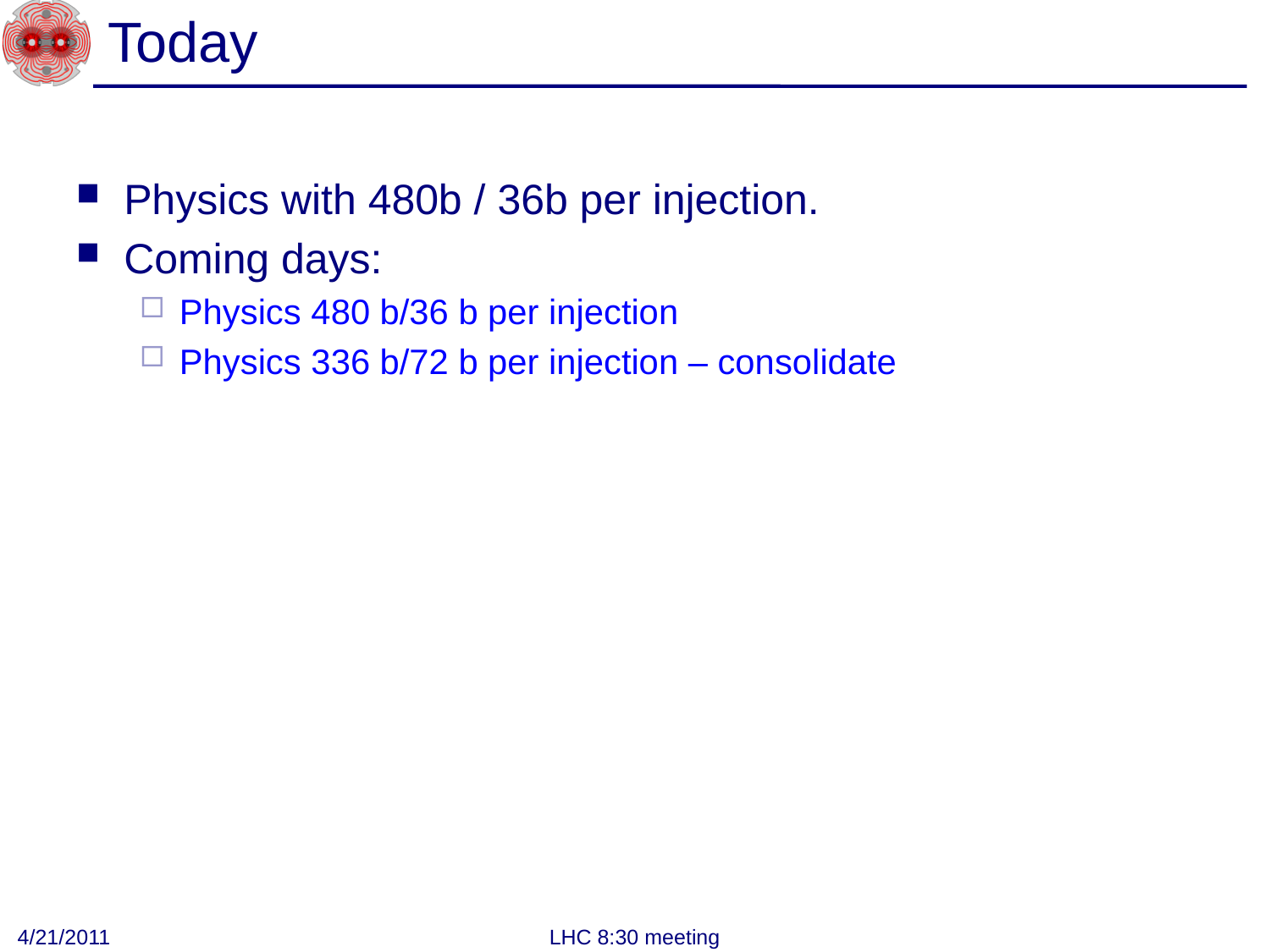

# Today
Physics with 480b / 36b per injection.
Coming days:
Physics 480 b/36 b per injection
Physics 336 b/72 b per injection – consolidate

4/21/2011
LHC 8:30 meeting